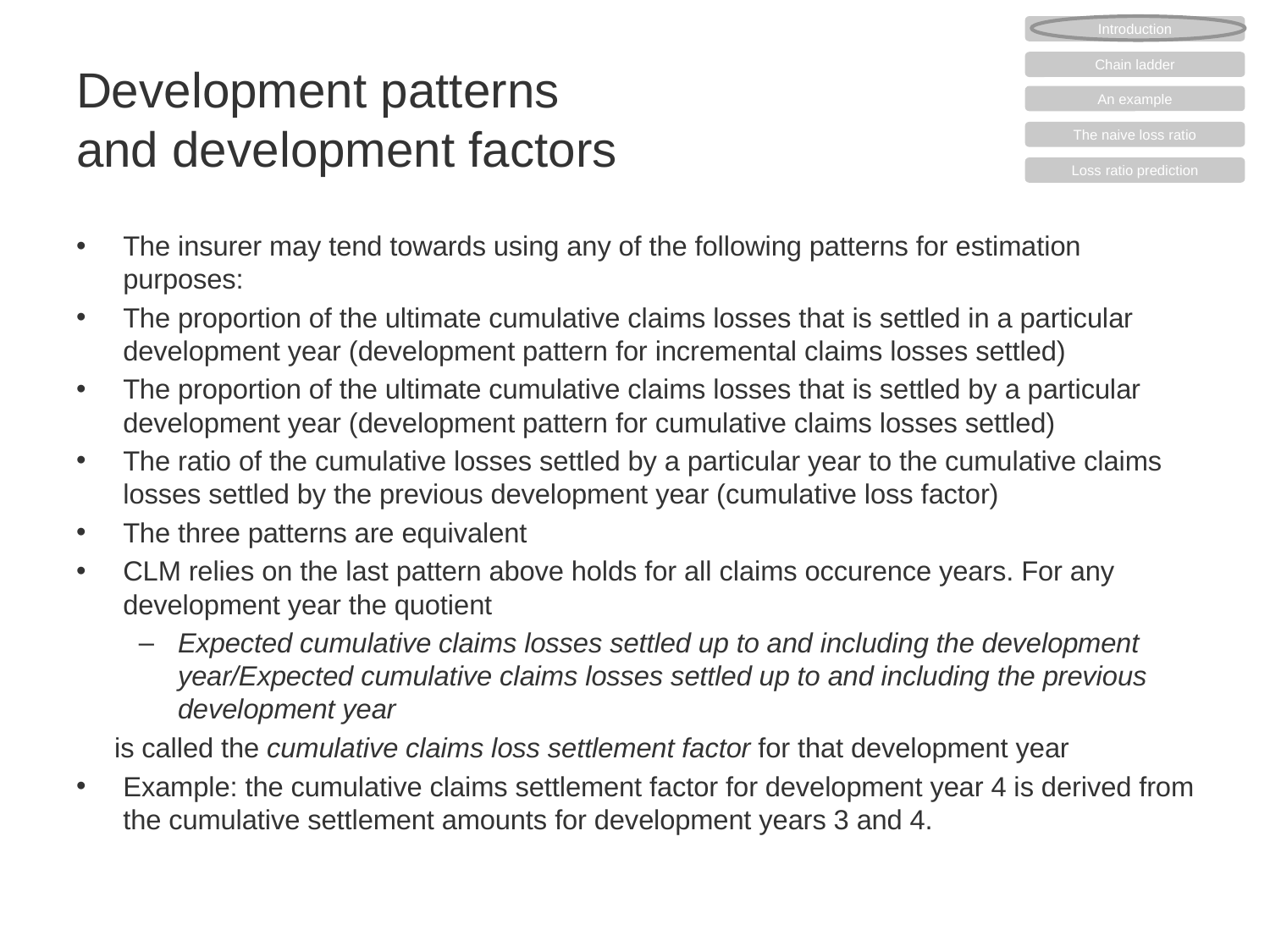

Introduction
Chain ladder
An example
The naive loss ratio
Loss ratio prediction

# Development patterns and development factors
The insurer may tend towards using any of the following patterns for estimation purposes:
The proportion of the ultimate cumulative claims losses that is settled in a particular development year (development pattern for incremental claims losses settled)
The proportion of the ultimate cumulative claims losses that is settled by a particular development year (development pattern for cumulative claims losses settled)
The ratio of the cumulative losses settled by a particular year to the cumulative claims losses settled by the previous development year (cumulative loss factor)
The three patterns are equivalent
CLM relies on the last pattern above holds for all claims occurence years. For any development year the quotient
Expected cumulative claims losses settled up to and including the development year/Expected cumulative claims losses settled up to and including the previous development year
     is called the cumulative claims loss settlement factor for that development year
Example: the cumulative claims settlement factor for development year 4 is derived from the cumulative settlement amounts for development years 3 and 4.